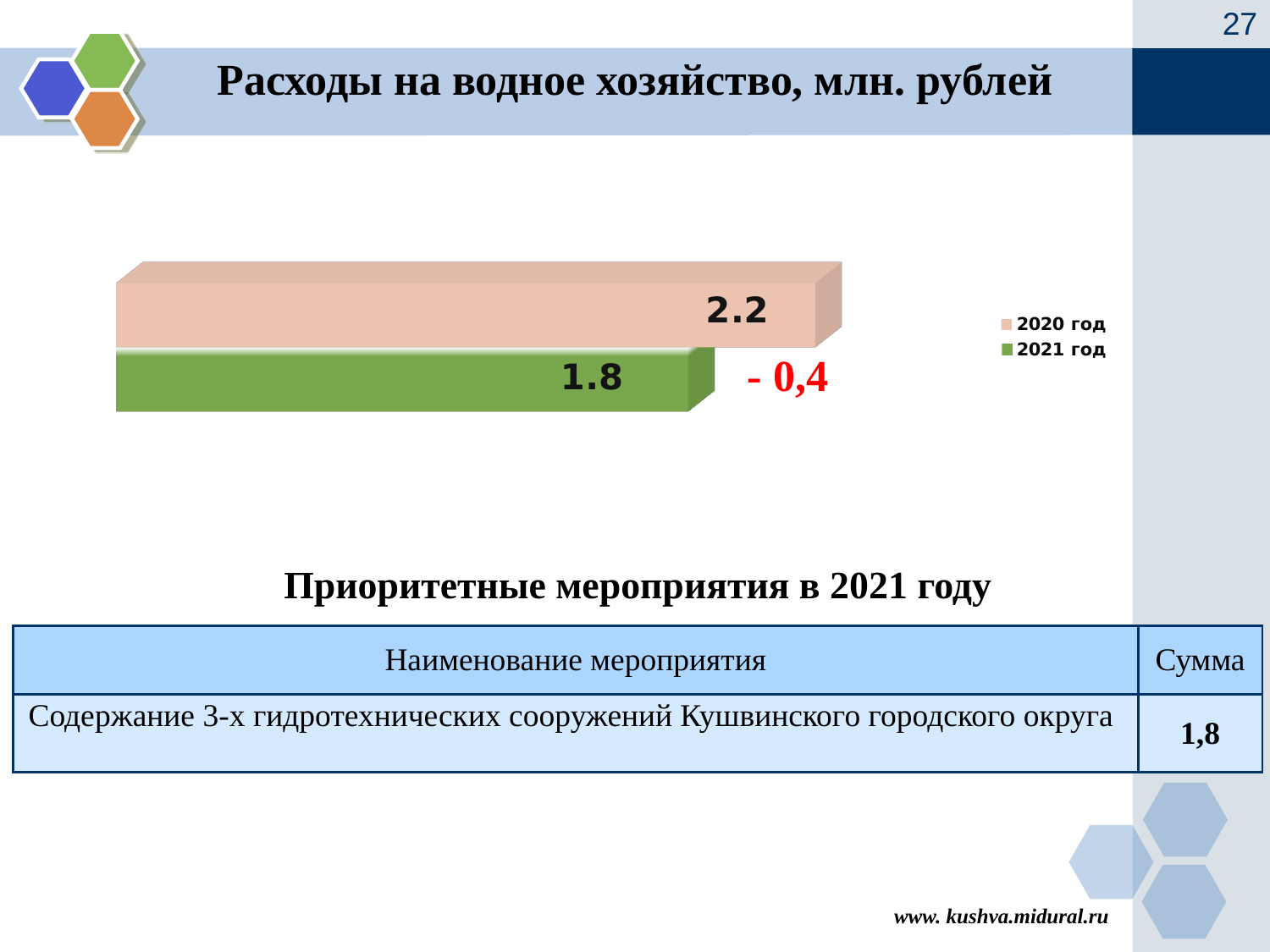

27
Расходы на водное хозяйство, млн. рублей

[unsupported chart]

- 0,4
Приоритетные мероприятия в 2021 году
| Наименование мероприятия | Сумма |
| --- | --- |
| Содержание 3-х гидротехнических сооружений Кушвинского городского округа | 1,8 |
www. kushva.midural.ru